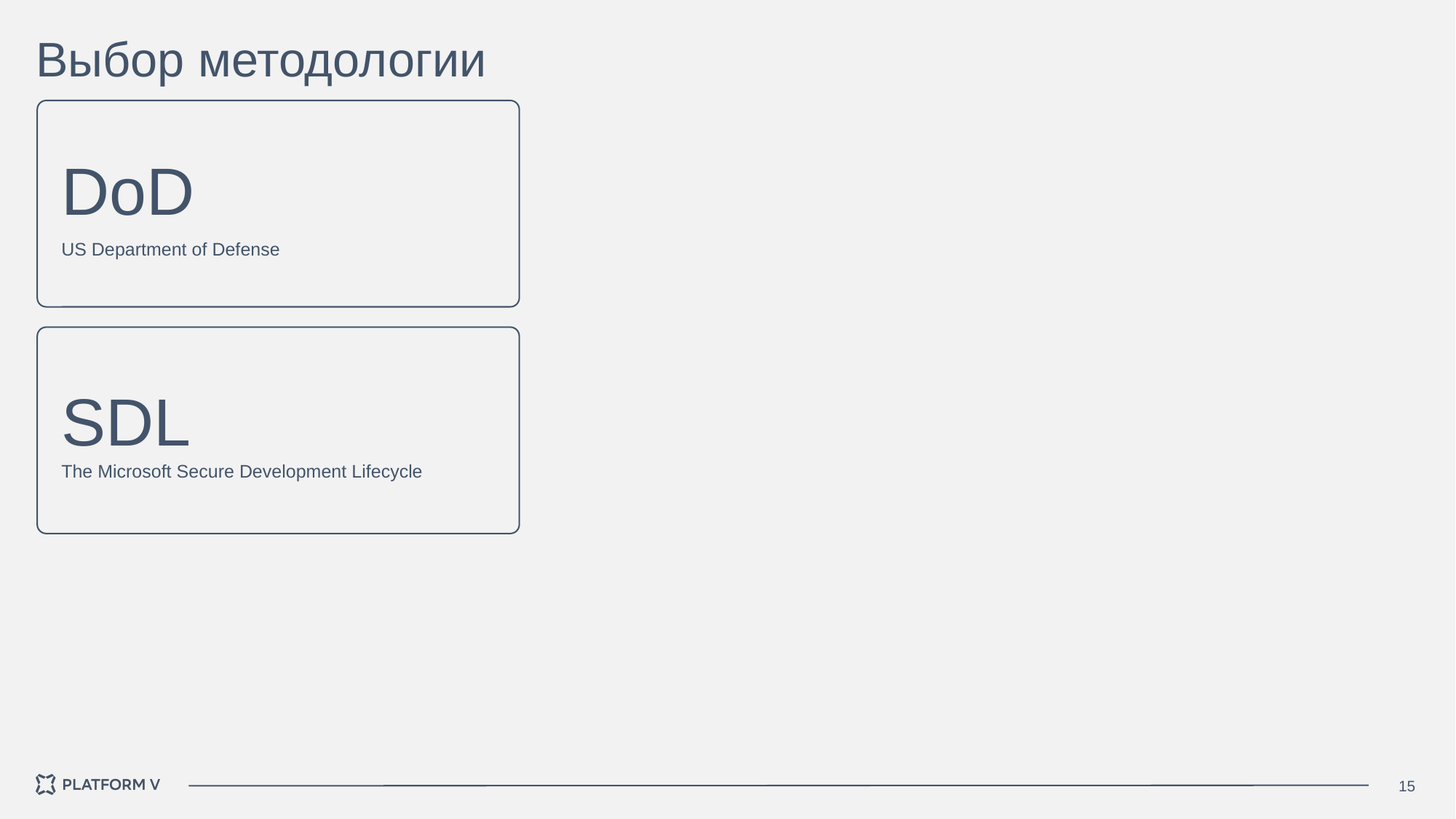

# Выбор методологии
DoD
US Department of Defense
SDL
The Microsoft Secure Development Lifecycle